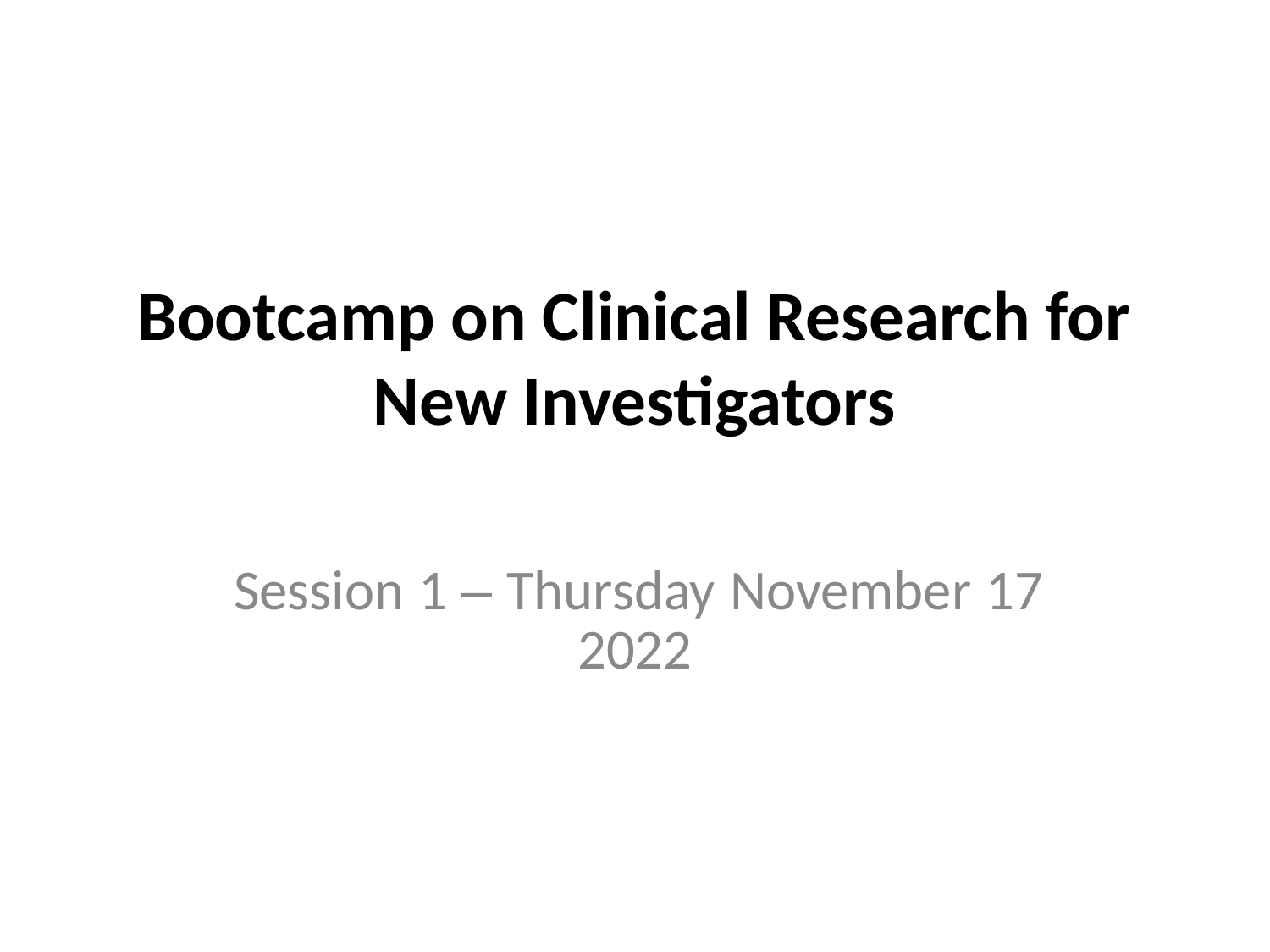

Bootcamp on Clinical Research for
New Investigators
Session 1 – Thursday November 17
2022